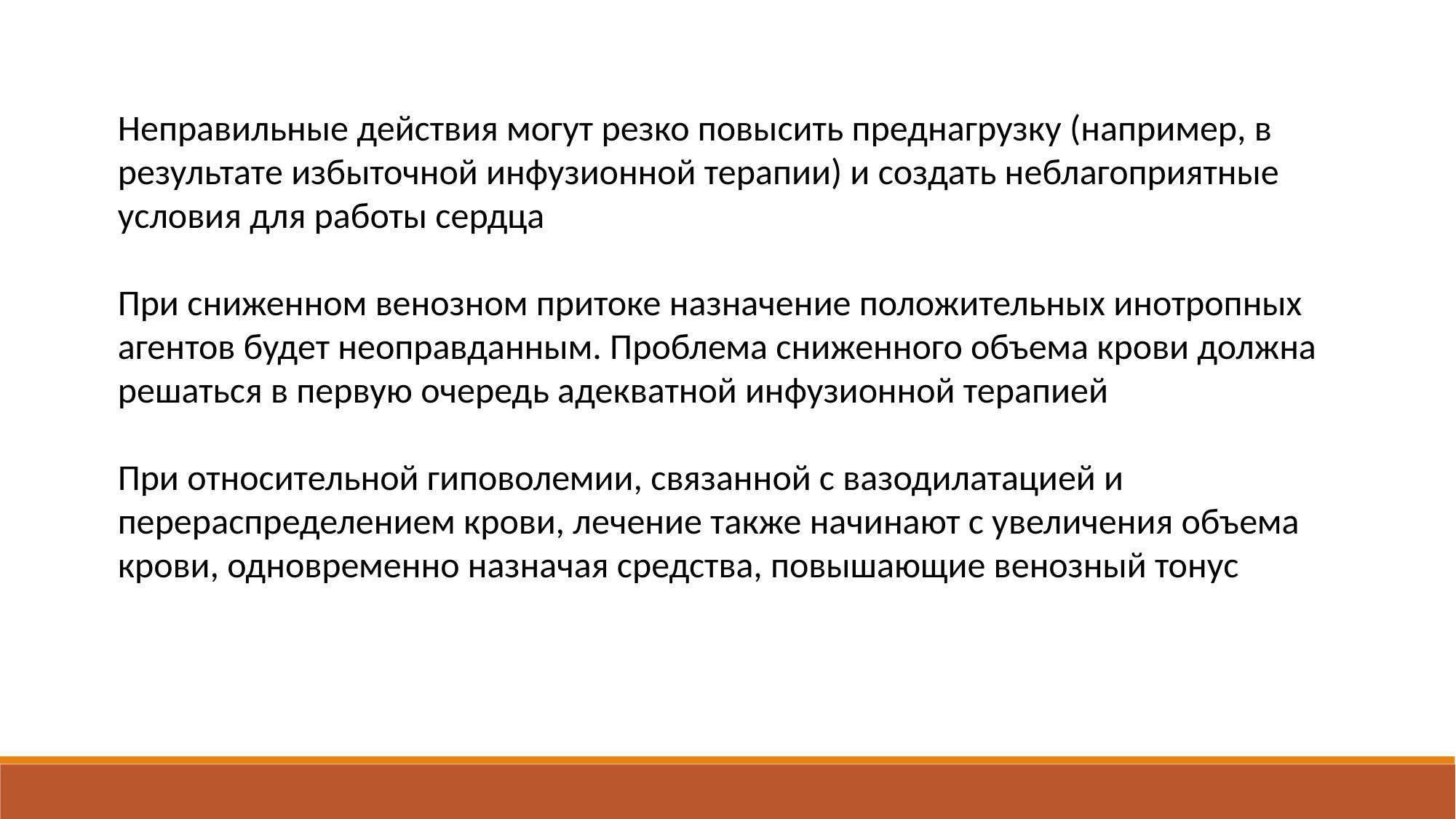

Неправильные действия могут резко повысить преднагрузку (например, в результате избыточной инфузионной терапии) и создать неблагоприятные условия для работы сердца

При сниженном венозном притоке назначение положительных инотропных агентов будет неоправданным. Проблема сниженного объема крови должна решаться в первую очередь адекватной инфузионной терапией

При относительной гиповолемии, связанной с вазодилатацией и перераспределением крови, лечение также начинают с увеличения объема крови, одновременно назначая средства, повышающие венозный тонус